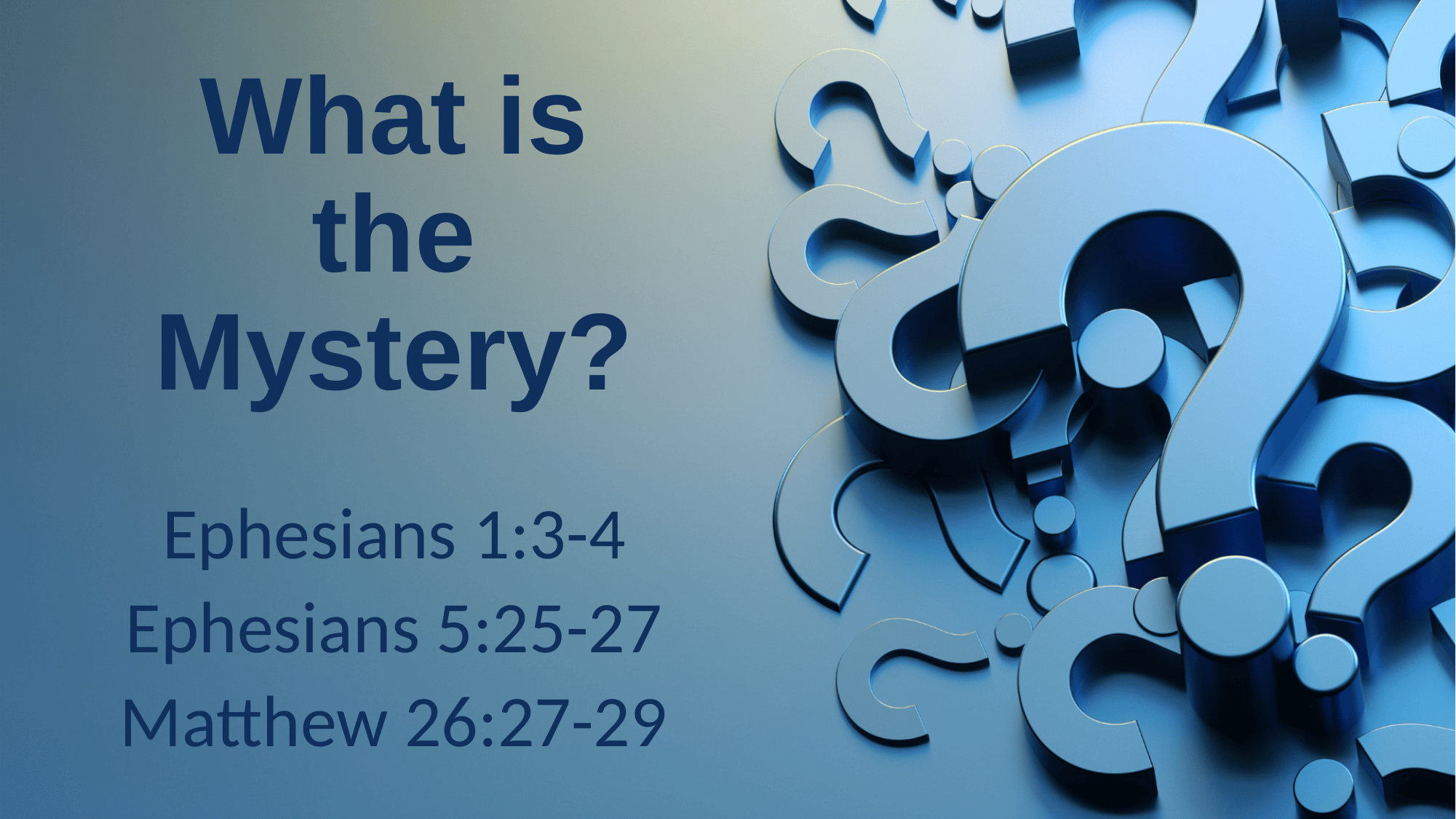

# What is the Mystery?
Ephesians 1:3-4
Ephesians 5:25-27
Matthew 26:27-29